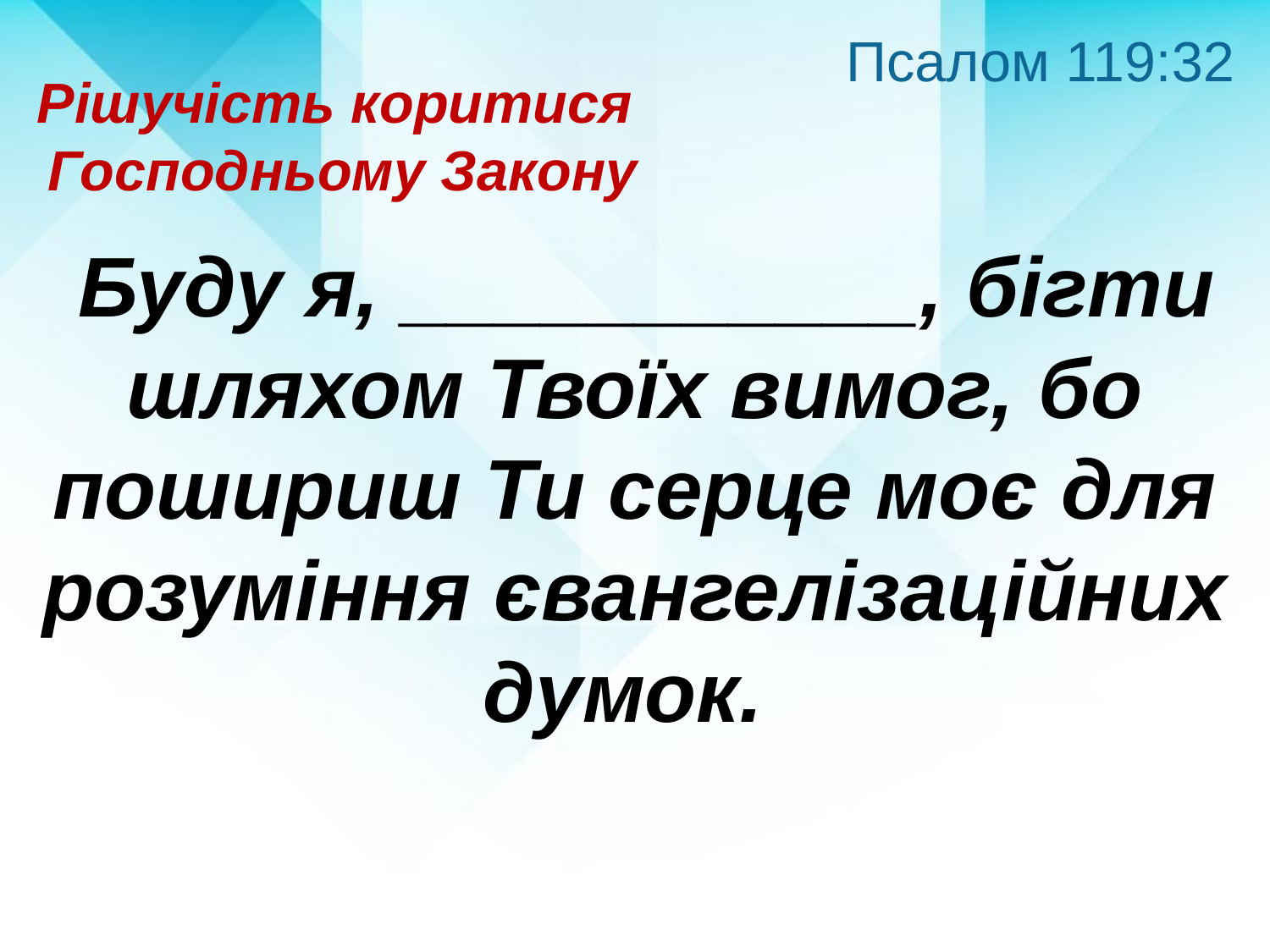

Псалом 119:32

Рішучість коритися
 Господньому Закону

 Буду я, ___________, бігти шляхом Твоїх вимог, бо пошириш Ти серце моє для розуміння євангелізаційних думок.